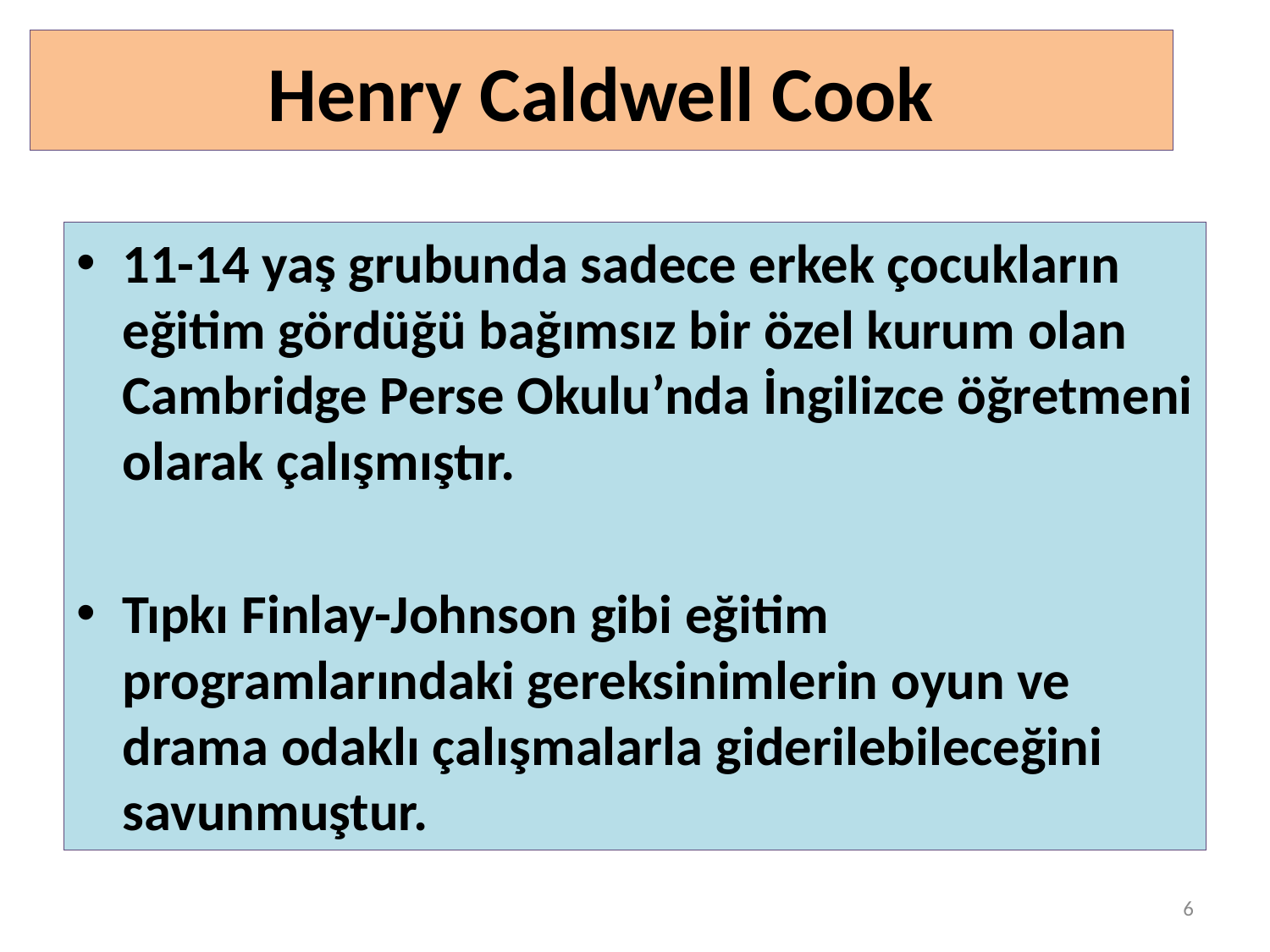

# Henry Caldwell Cook
11-14 yaş grubunda sadece erkek çocukların  eğitim gördüğü bağımsız bir özel kurum olan Cambridge Perse Okulu’nda İngilizce öğretmeni olarak çalışmıştır.

Tıpkı Finlay-Johnson gibi eğitim programlarındaki gereksinimlerin oyun ve drama odaklı çalışmalarla giderilebileceğini savunmuştur.

6